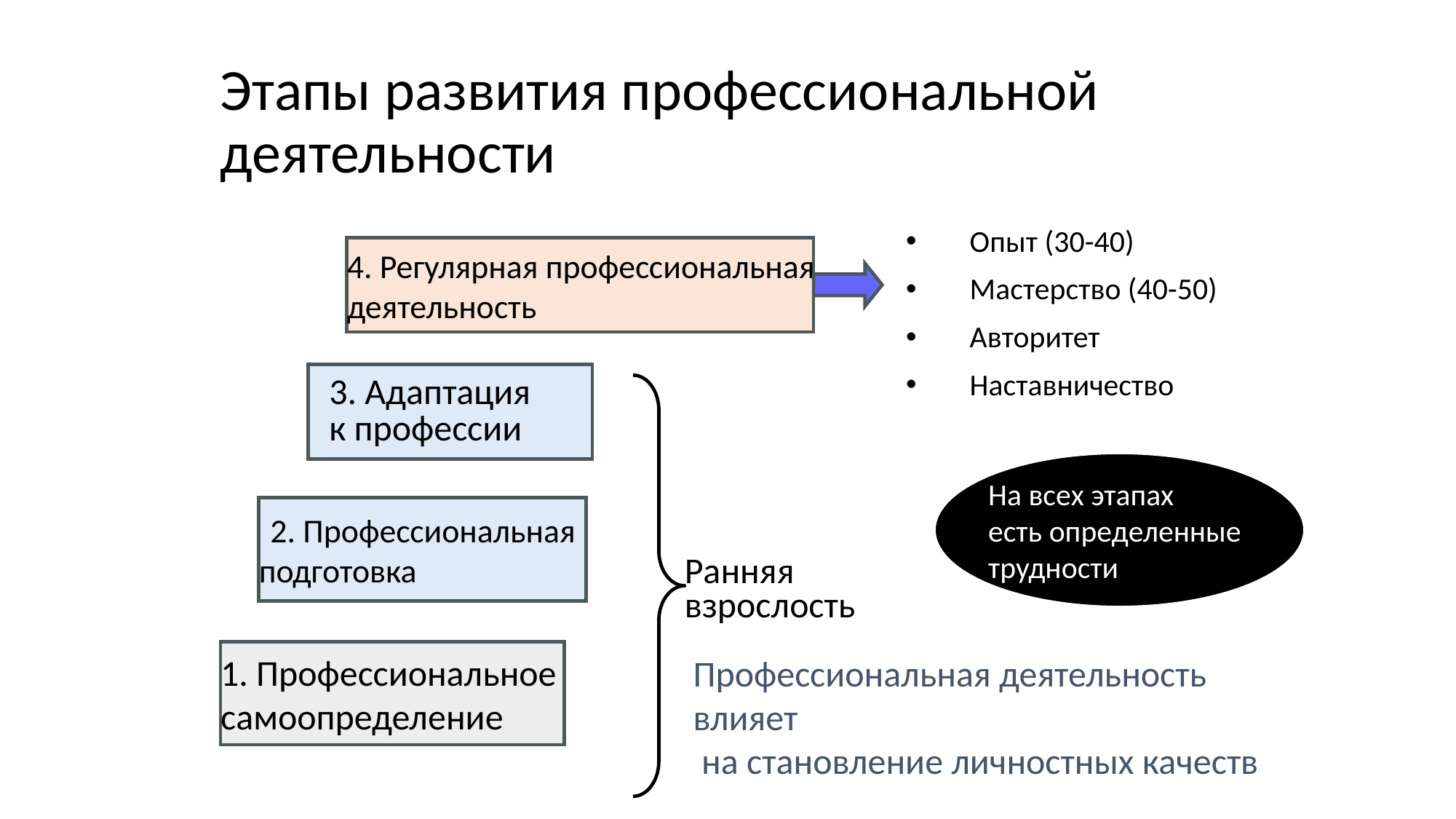

# Этапы развития профессиональной деятельности
Опыт (30-40)
Мастерство (40-50)
Авторитет
Наставничество
4. Регулярная профессиональная
деятельность

3. Адаптация
к профессии

На всех этапах
есть определенные
трудности
2. Профессиональная
подготовка
Ранняя взрослость
1. Профессиональное
самоопределение
Профессиональная деятельность влияет
 на становление личностных качеств